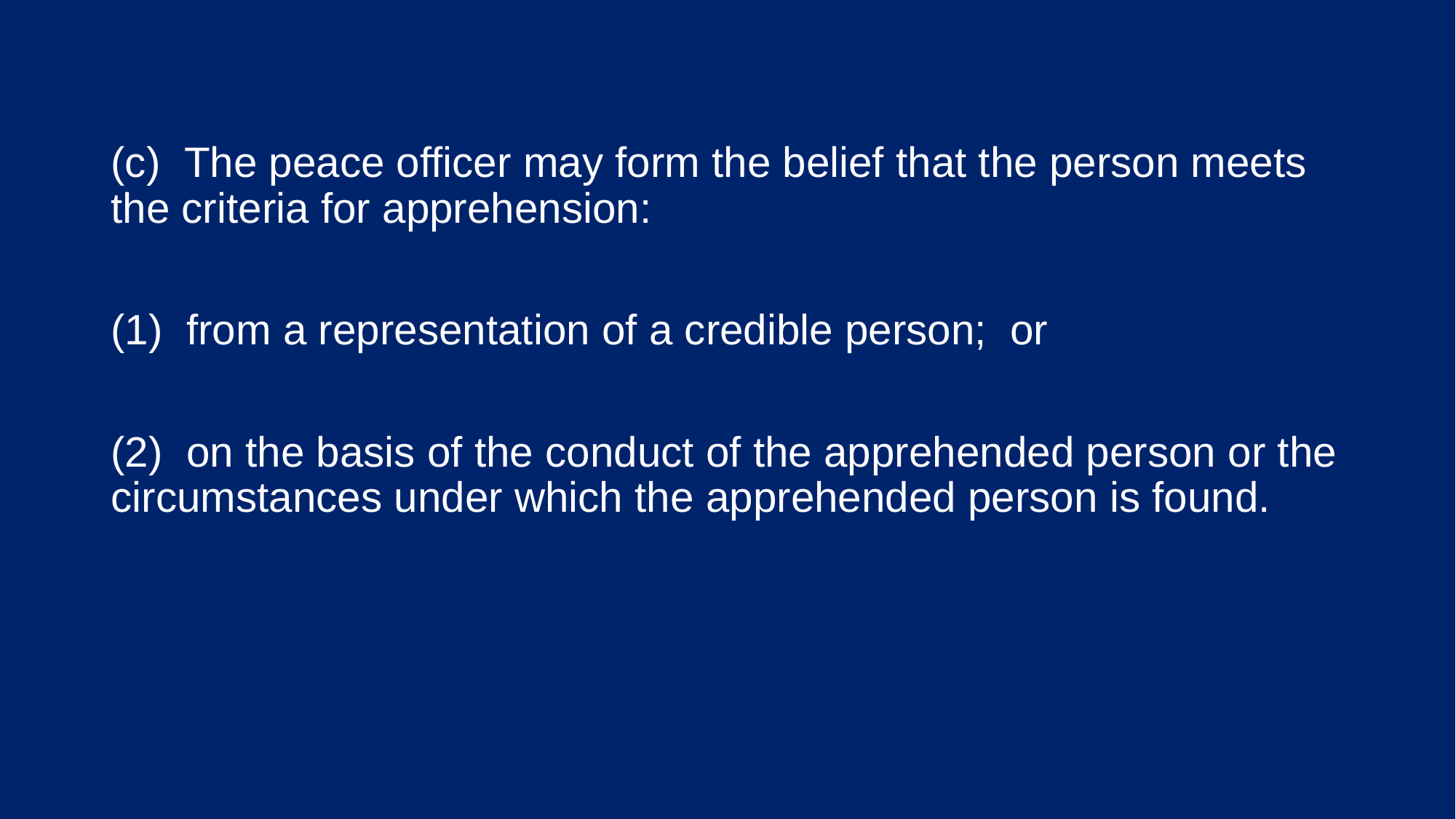

(c)  The peace officer may form the belief that the person meets the criteria for apprehension:

(1)  from a representation of a credible person;  or

(2)  on the basis of the conduct of the apprehended person or the circumstances under which the apprehended person is found.